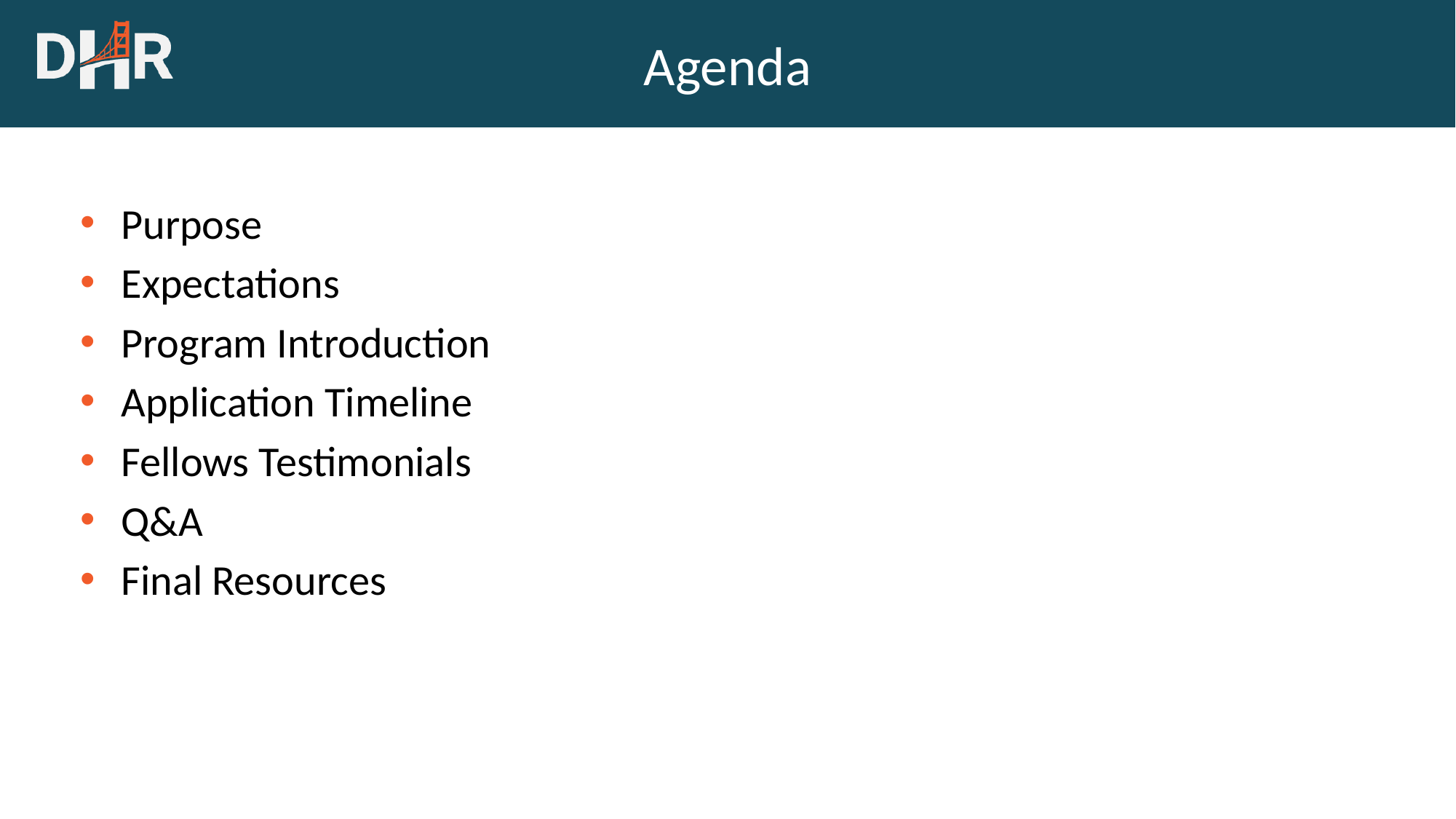

# Agenda
Purpose
Expectations
Program Introduction
Application Timeline
Fellows Testimonials
Q&A
Final Resources